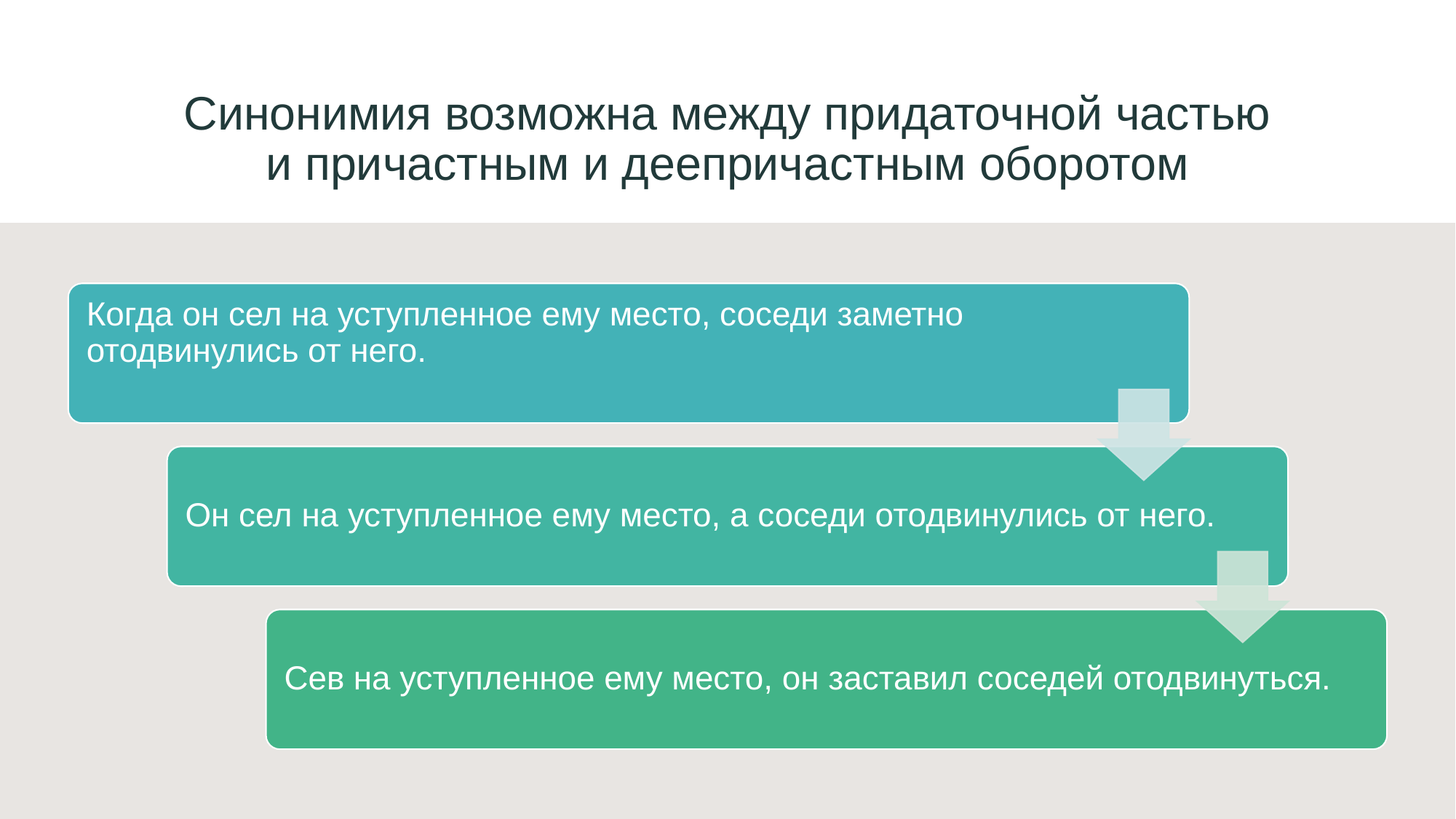

# Синонимия возможна между придаточной частью и причастным и деепричастным оборотом

Когда он сел на уступленное ему место, соседи заметно отодвинулись от него.
Он сел на уступленное ему место, а соседи отодвинулись от него.
Сев на уступленное ему место, он заставил соседей отодвинуться.